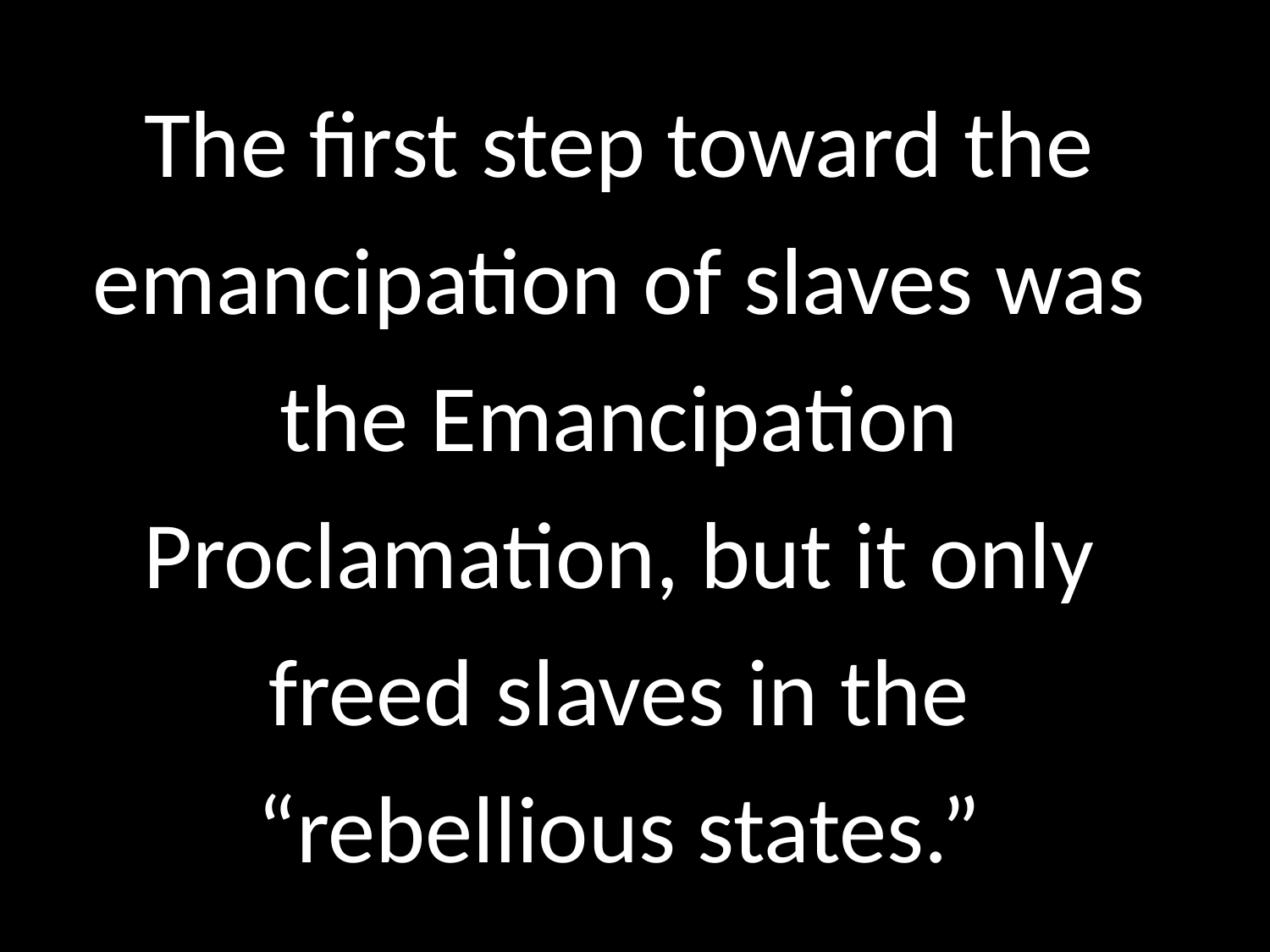

The first step toward the emancipation of slaves was the Emancipation Proclamation, but it only freed slaves in the “rebellious states.”